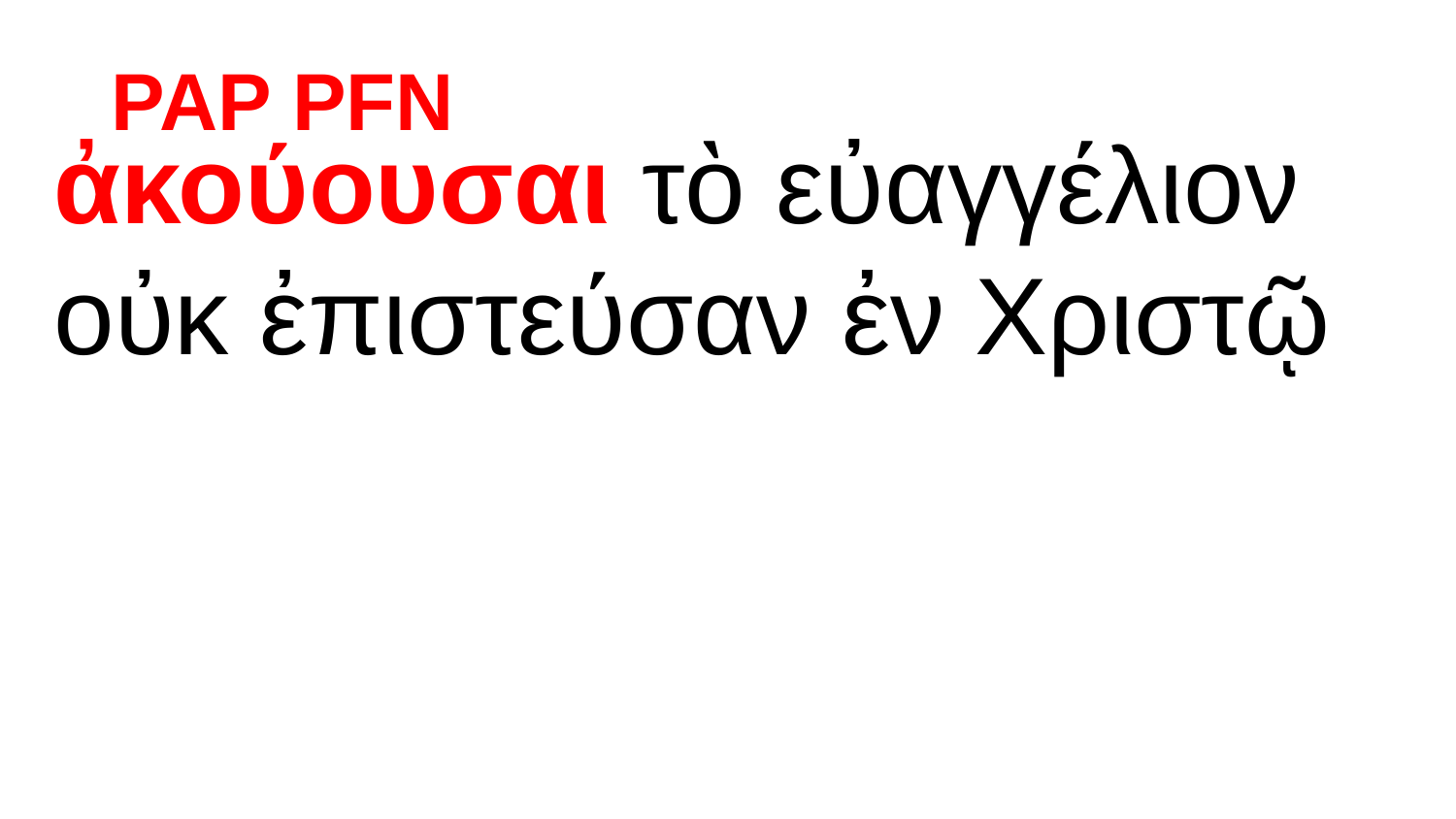

PAP PFN
ἀκούουσαι τὸ εὐαγγέλιον οὐκ ἐπιστεύσαν ἐν Χριστῷ